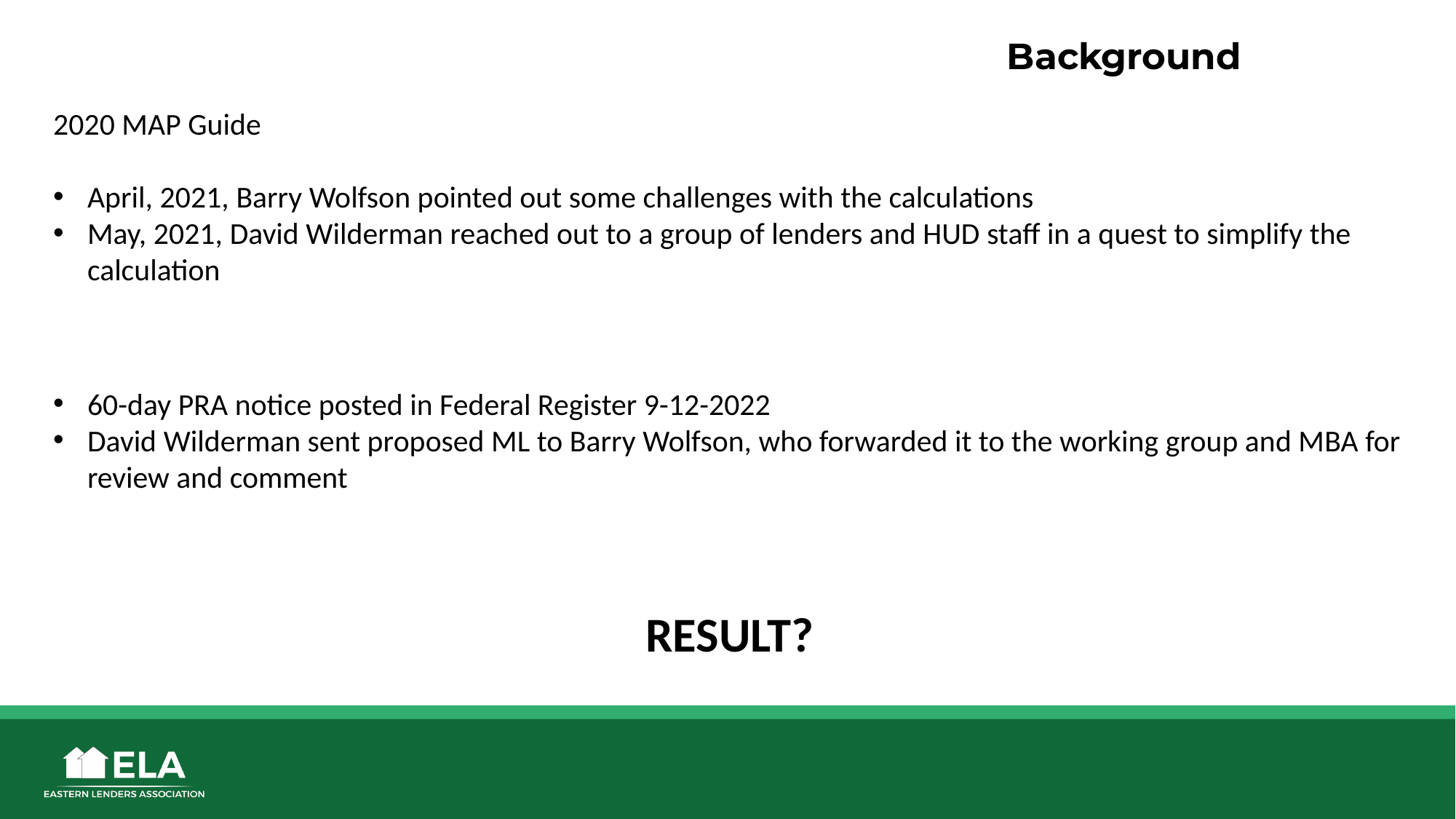

# Background
2020 MAP Guide

April, 2021, Barry Wolfson pointed out some challenges with the calculations
May, 2021, David Wilderman reached out to a group of lenders and HUD staff in a quest to simplify the calculation

60-day PRA notice posted in Federal Register 9-12-2022
David Wilderman sent proposed ML to Barry Wolfson, who forwarded it to the working group and MBA for review and comment

RESULT?